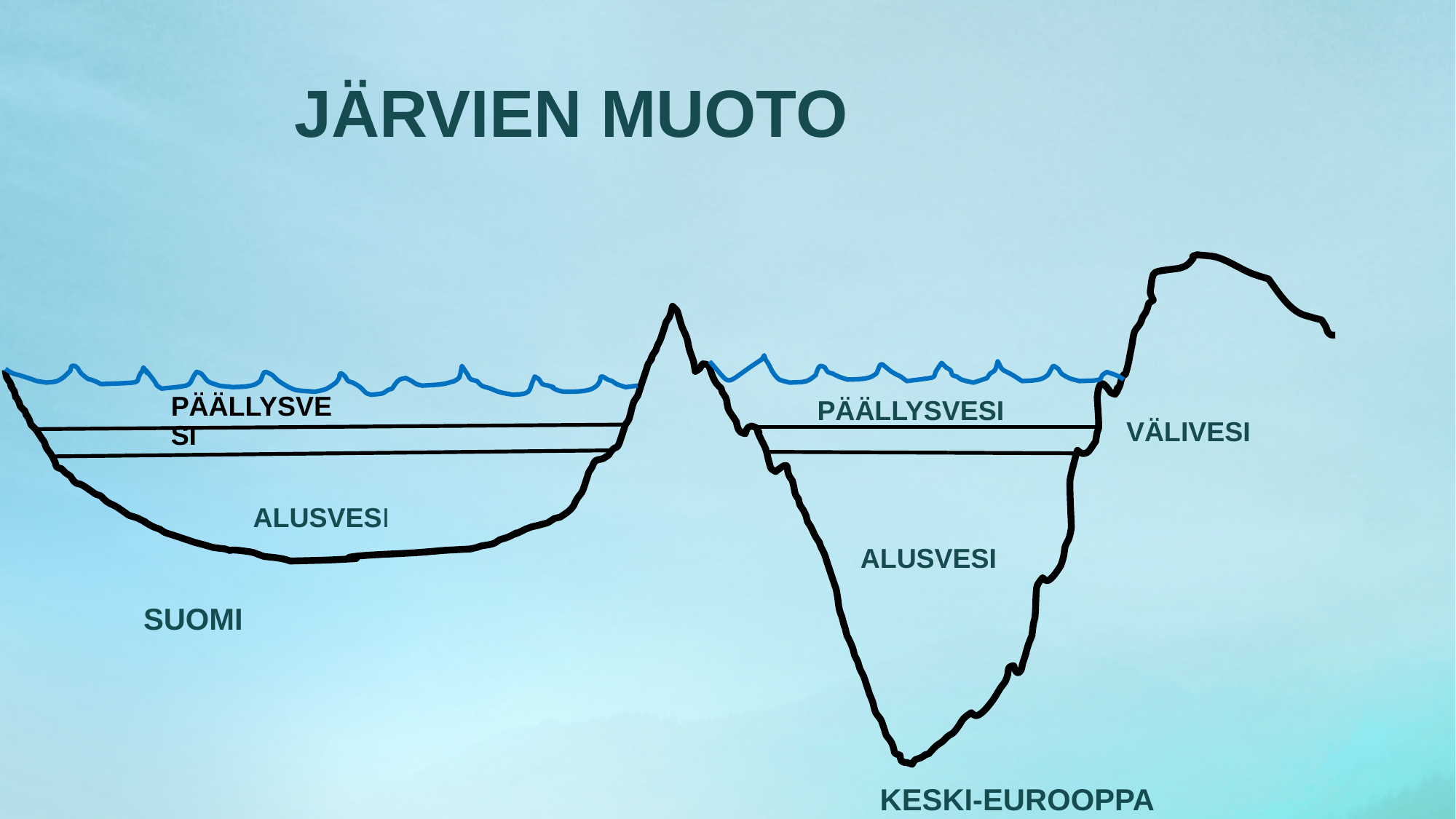

JÄRVIEN MUOTO

PÄÄLLYSVESI
PÄÄLLYSVESI
VÄLIVESI

ALUSVESI
ALUSVESI
SUOMI
KESKI-EUROOPPA